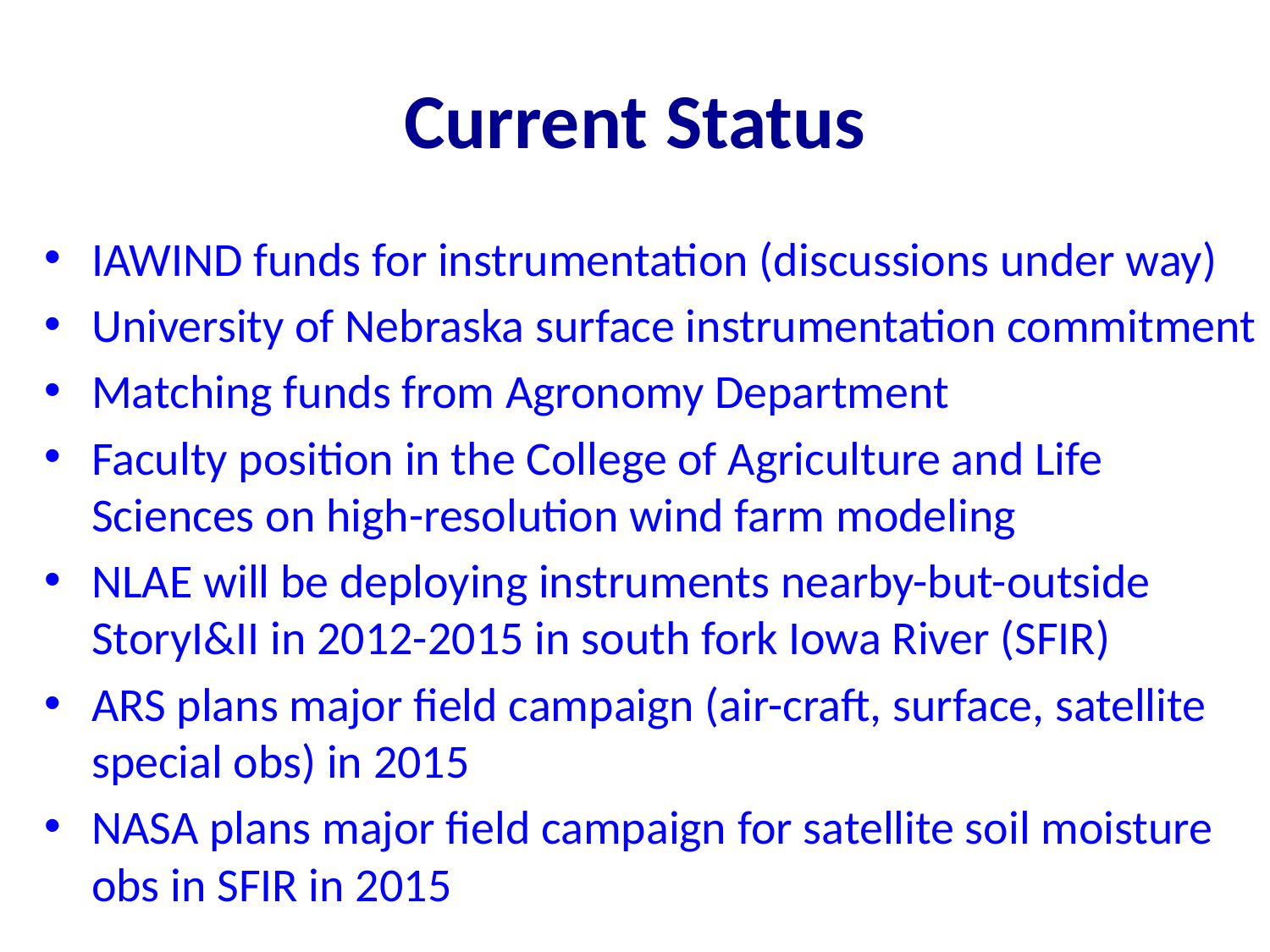

# Current Status
IAWIND funds for instrumentation (discussions under way)
University of Nebraska surface instrumentation commitment
Matching funds from Agronomy Department
Faculty position in the College of Agriculture and Life Sciences on high-resolution wind farm modeling
NLAE will be deploying instruments nearby-but-outside StoryI&II in 2012-2015 in south fork Iowa River (SFIR)
ARS plans major field campaign (air-craft, surface, satellite special obs) in 2015
NASA plans major field campaign for satellite soil moisture obs in SFIR in 2015